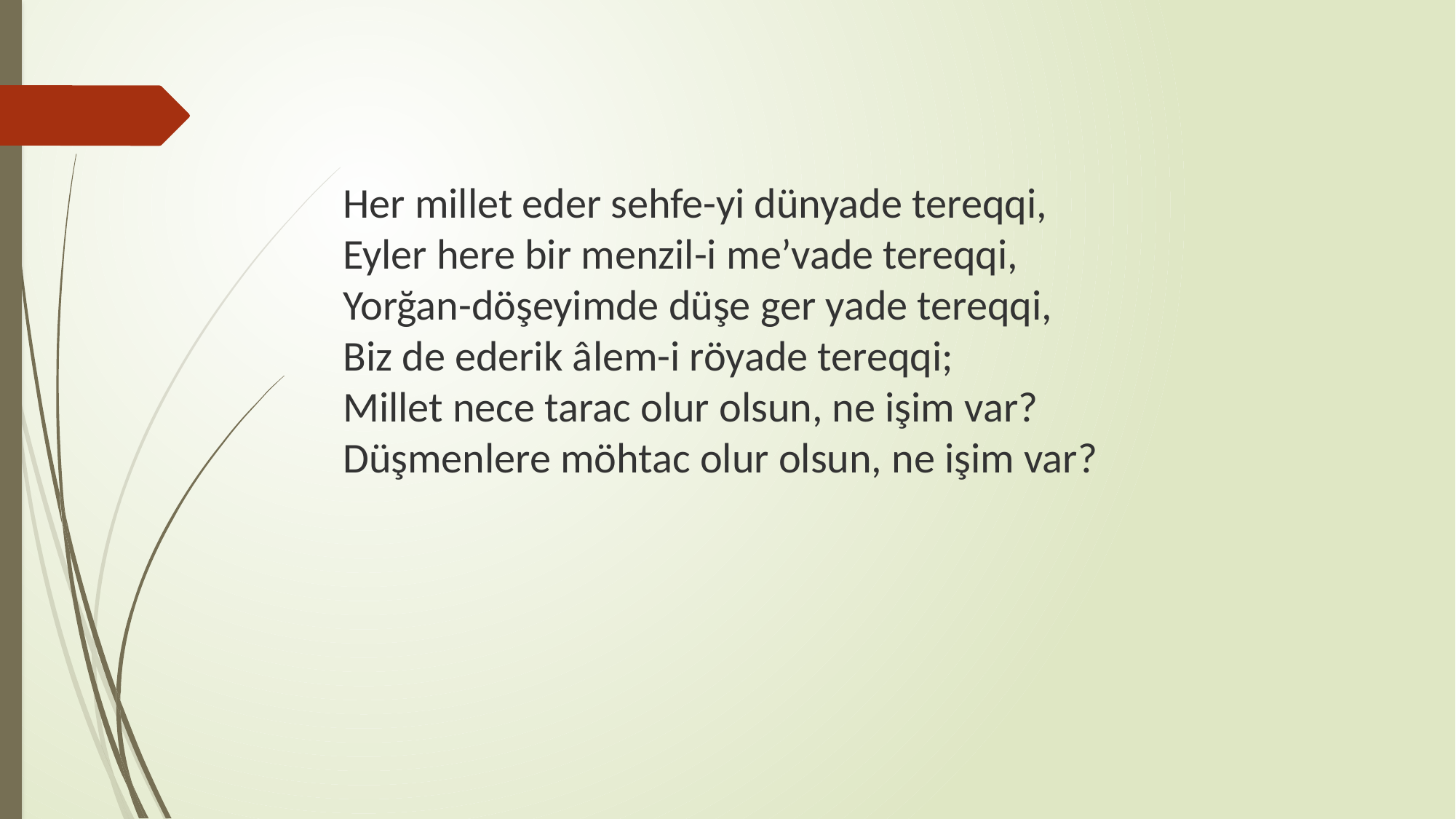

Her millet eder sehfe-yi dünyade tereqqi,
Eyler here bir menzil-i me’vade tereqqi,
Yorğan-döşeyimde düşe ger yade tereqqi,
Biz de ederik âlem-i röyade tereqqi;
Millet nece tarac olur olsun, ne işim var?
Düşmenlere möhtac olur olsun, ne işim var?